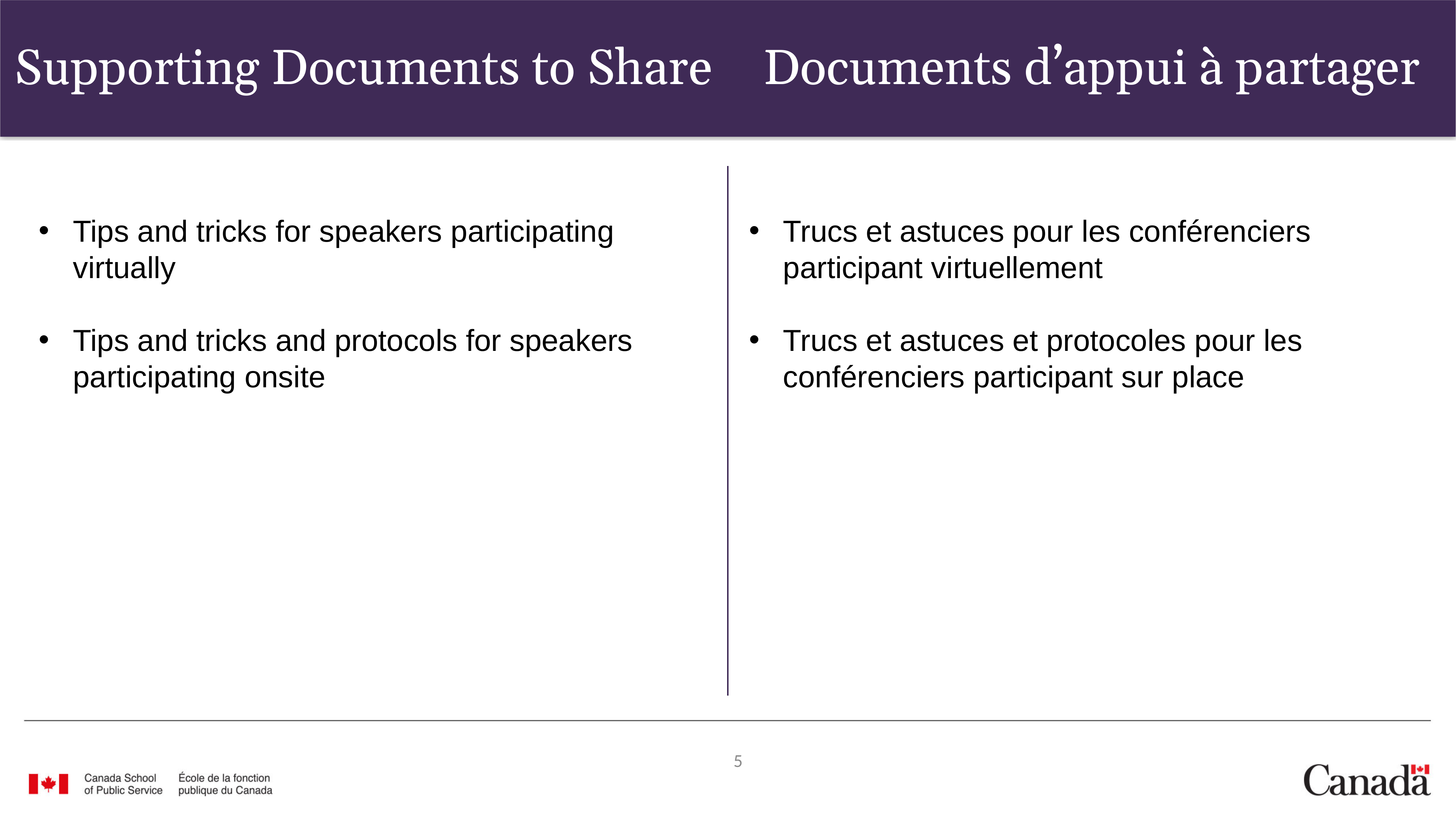

# Supporting Documents to Share
Documents d’appui à partager

Tips and tricks for speakers participating virtually

Tips and tricks and protocols for speakers participating onsite

Trucs et astuces pour les conférenciers participant virtuellement

Trucs et astuces et protocoles pour les conférenciers participant sur place
5